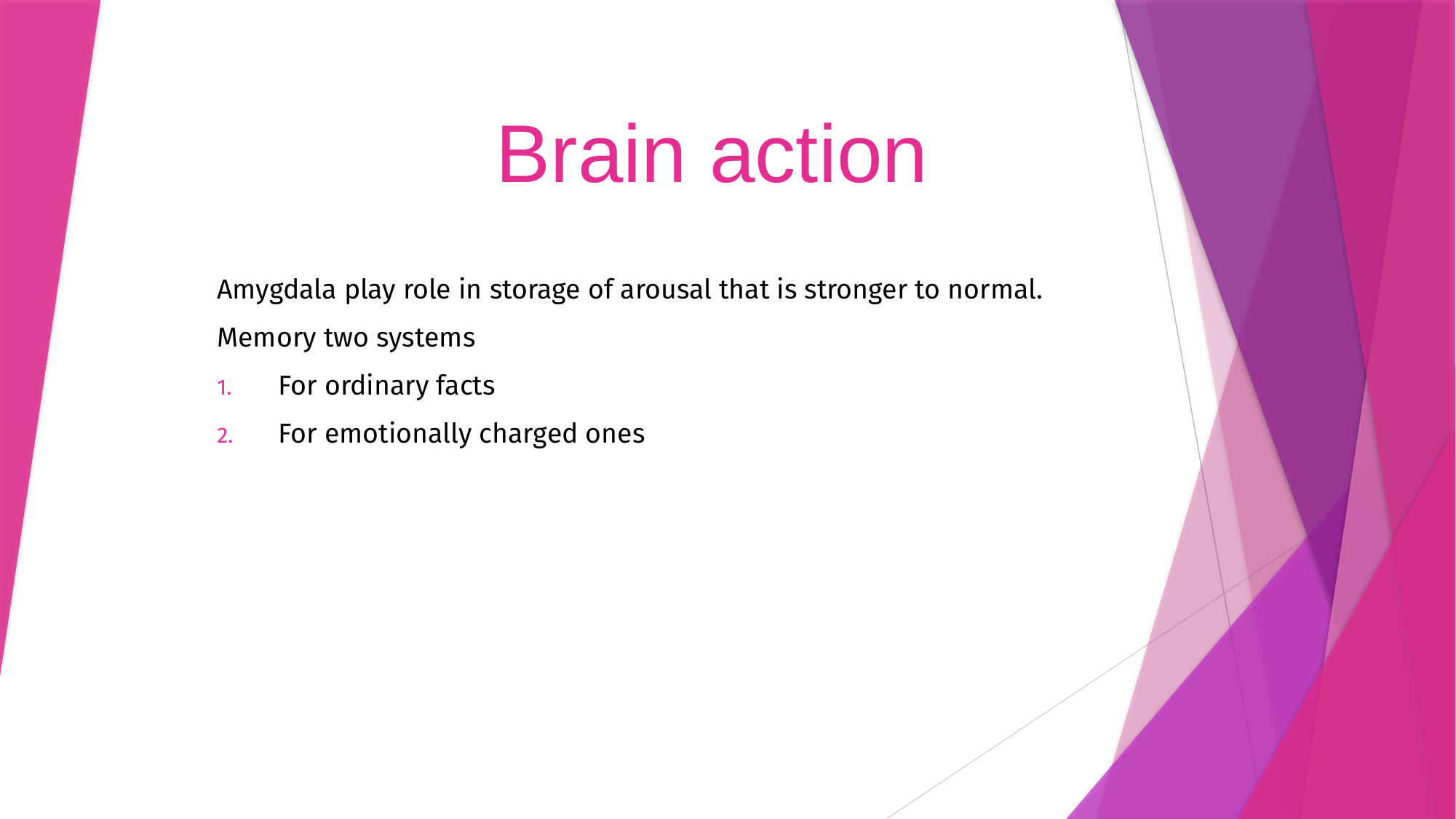

# Brain action

Amygdala play role in storage of arousal that is stronger to normal.
Memory two systems
For ordinary facts
For emotionally charged ones